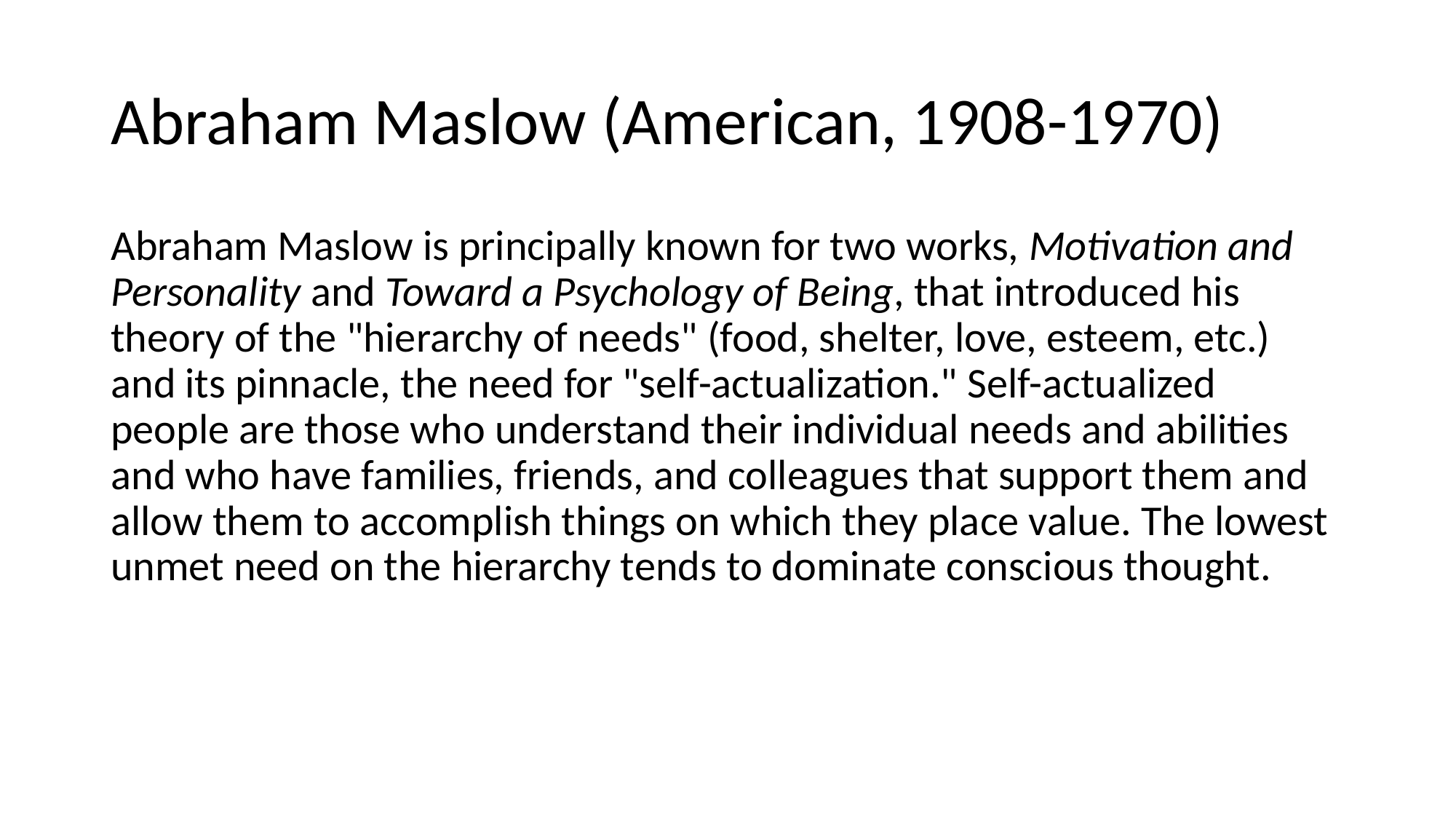

# Abraham Maslow (American, 1908-1970)
Abraham Maslow is principally known for two works, Motivation and Personality and Toward a Psychology of Being, that introduced his theory of the "hierarchy of needs" (food, shelter, love, esteem, etc.) and its pinnacle, the need for "self-actualization." Self-actualized people are those who understand their individual needs and abilities and who have families, friends, and colleagues that support them and allow them to accomplish things on which they place value. The lowest unmet need on the hierarchy tends to dominate conscious thought.